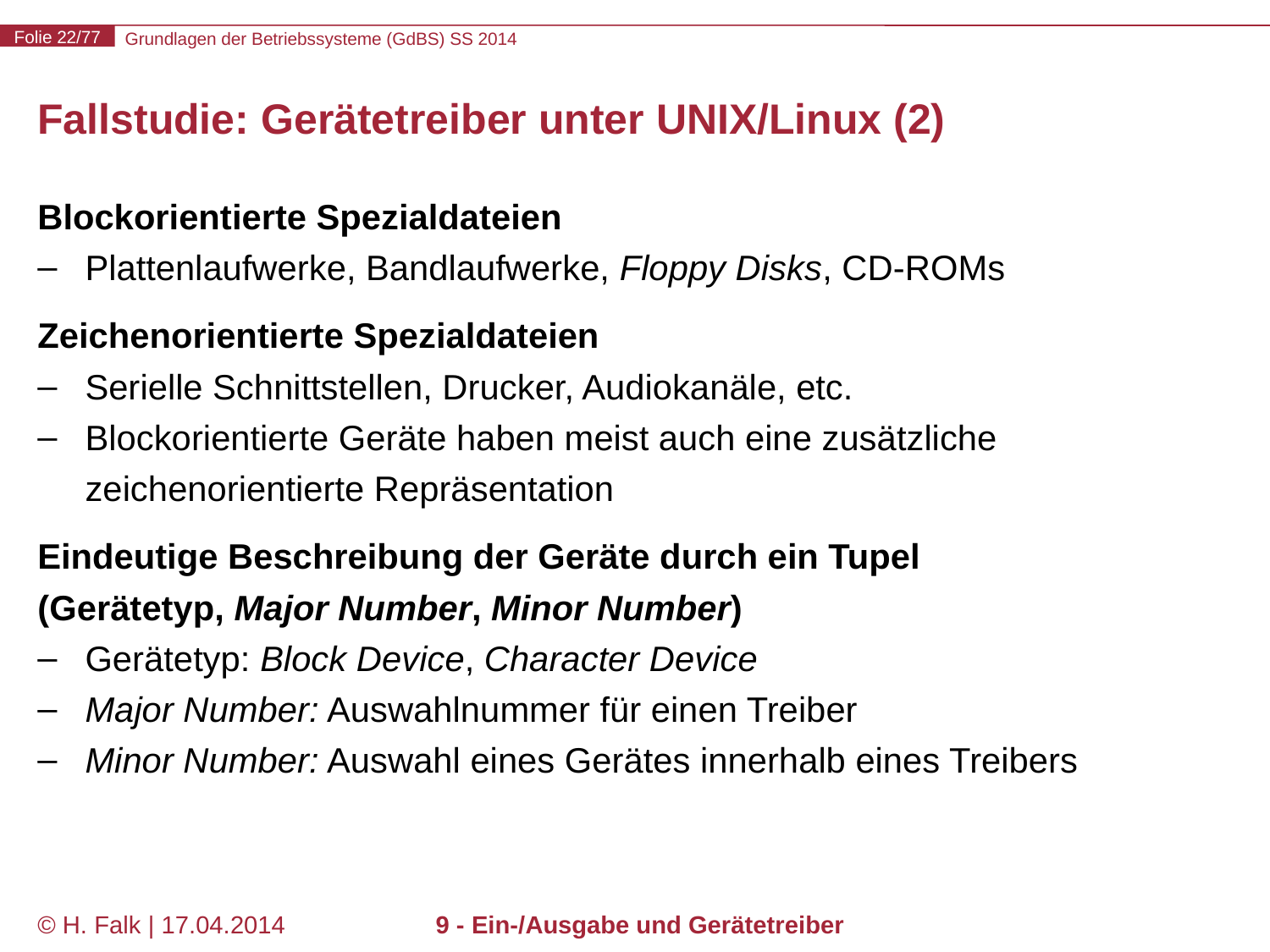

# Fallstudie: Gerätetreiber unter UNIX/Linux (2)
Blockorientierte Spezialdateien
Plattenlaufwerke, Bandlaufwerke, Floppy Disks, CD-ROMs

Zeichenorientierte Spezialdateien
Serielle Schnittstellen, Drucker, Audiokanäle, etc.
Blockorientierte Geräte haben meist auch eine zusätzliche zeichenorientierte Repräsentation

Eindeutige Beschreibung der Geräte durch ein Tupel
(Gerätetyp, Major Number, Minor Number)
Gerätetyp: Block Device, Character Device
Major Number: Auswahlnummer für einen Treiber
Minor Number: Auswahl eines Gerätes innerhalb eines Treibers

© H. Falk | 17.04.2014
9 - Ein-/Ausgabe und Gerätetreiber